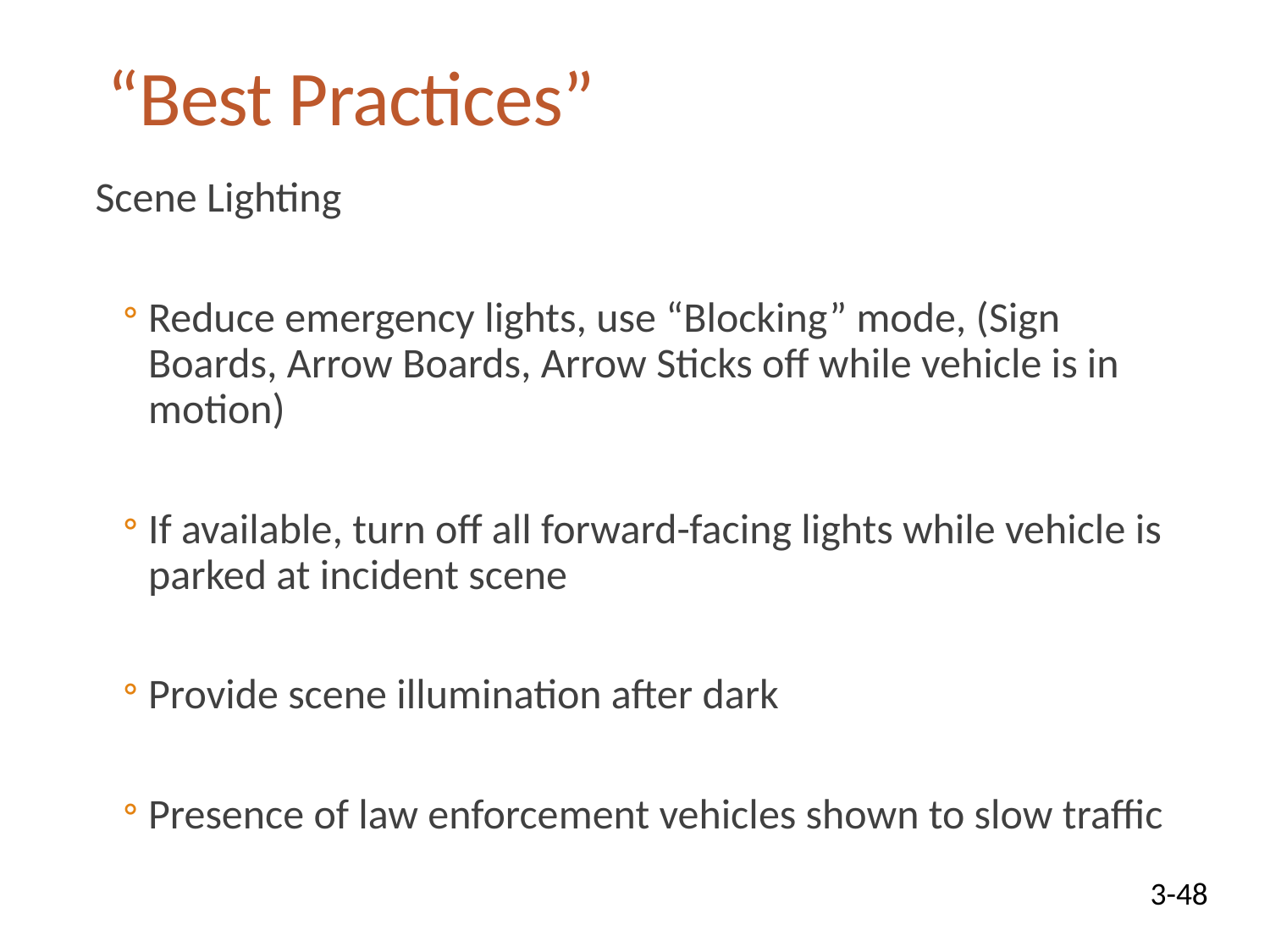

# “Best Practices”
Scene Lighting

Reduce emergency lights, use “Blocking” mode, (Sign Boards, Arrow Boards, Arrow Sticks off while vehicle is in motion)

If available, turn off all forward-facing lights while vehicle is parked at incident scene

Provide scene illumination after dark

Presence of law enforcement vehicles shown to slow traffic

3-48
4/4/2025